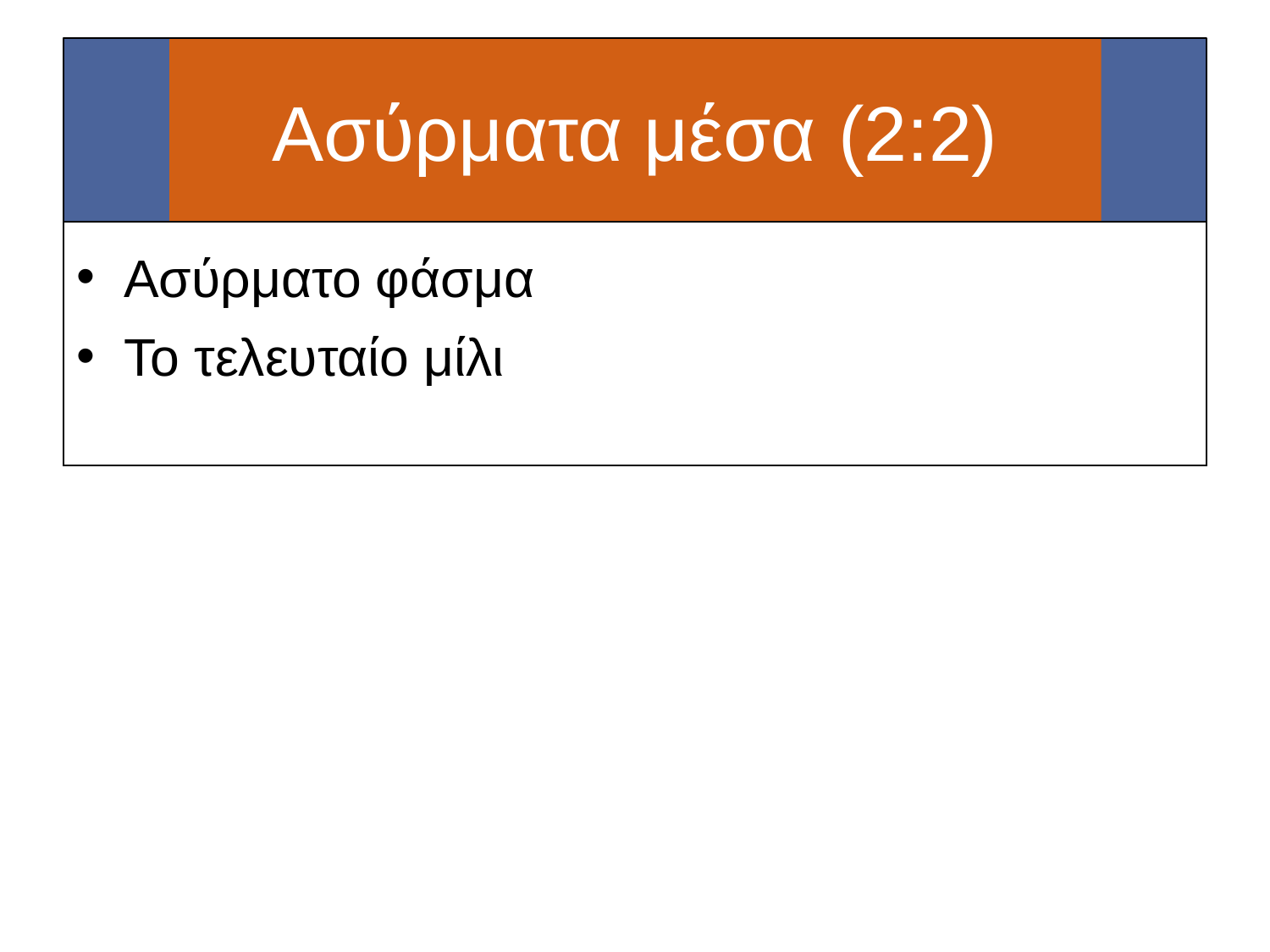

# Ασύρματα μέσα (2:2)

Ασύρματο φάσμα
Το τελευταίο μίλι